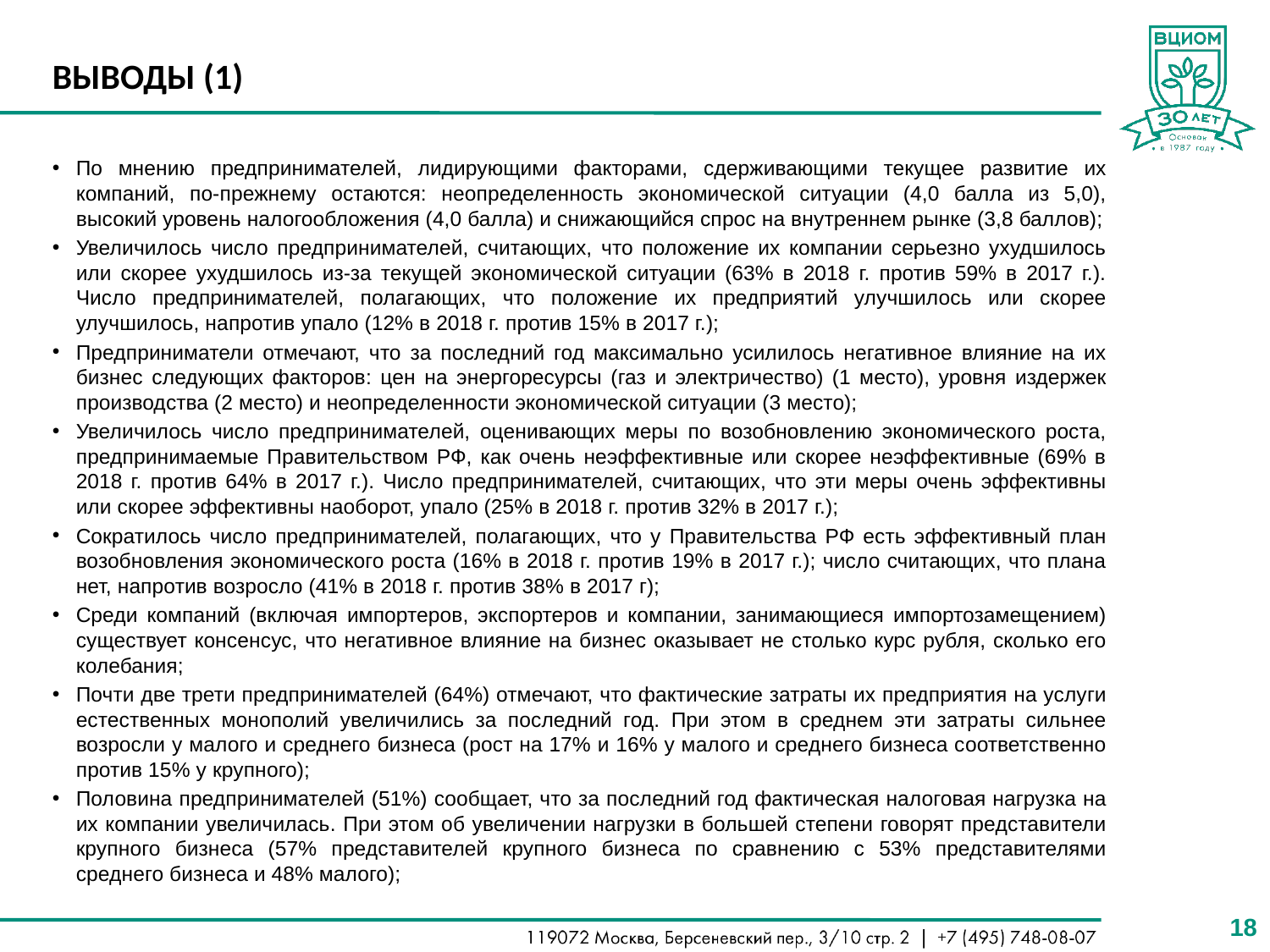

# ВЫВОДЫ (1)
По мнению предпринимателей, лидирующими факторами, сдерживающими текущее развитие их компаний, по-прежнему остаются: неопределенность экономической ситуации (4,0 балла из 5,0), высокий уровень налогообложения (4,0 балла) и снижающийся спрос на внутреннем рынке (3,8 баллов);
Увеличилось число предпринимателей, считающих, что положение их компании серьезно ухудшилось или скорее ухудшилось из-за текущей экономической ситуации (63% в 2018 г. против 59% в 2017 г.). Число предпринимателей, полагающих, что положение их предприятий улучшилось или скорее улучшилось, напротив упало (12% в 2018 г. против 15% в 2017 г.);
Предприниматели отмечают, что за последний год максимально усилилось негативное влияние на их бизнес следующих факторов: цен на энергоресурсы (газ и электричество) (1 место), уровня издержек производства (2 место) и неопределенности экономической ситуации (3 место);
Увеличилось число предпринимателей, оценивающих меры по возобновлению экономического роста, предпринимаемые Правительством РФ, как очень неэффективные или скорее неэффективные (69% в 2018 г. против 64% в 2017 г.). Число предпринимателей, считающих, что эти меры очень эффективны или скорее эффективны наоборот, упало (25% в 2018 г. против 32% в 2017 г.);
Сократилось число предпринимателей, полагающих, что у Правительства РФ есть эффективный план возобновления экономического роста (16% в 2018 г. против 19% в 2017 г.); число считающих, что плана нет, напротив возросло (41% в 2018 г. против 38% в 2017 г);
Среди компаний (включая импортеров, экспортеров и компании, занимающиеся импортозамещением) существует консенсус, что негативное влияние на бизнес оказывает не столько курс рубля, сколько его колебания;
Почти две трети предпринимателей (64%) отмечают, что фактические затраты их предприятия на услуги естественных монополий увеличились за последний год. При этом в среднем эти затраты сильнее возросли у малого и среднего бизнеса (рост на 17% и 16% у малого и среднего бизнеса соответственно против 15% у крупного);
Половина предпринимателей (51%) сообщает, что за последний год фактическая налоговая нагрузка на их компании увеличилась. При этом об увеличении нагрузки в большей степени говорят представители крупного бизнеса (57% представителей крупного бизнеса по сравнению с 53% представителями среднего бизнеса и 48% малого);